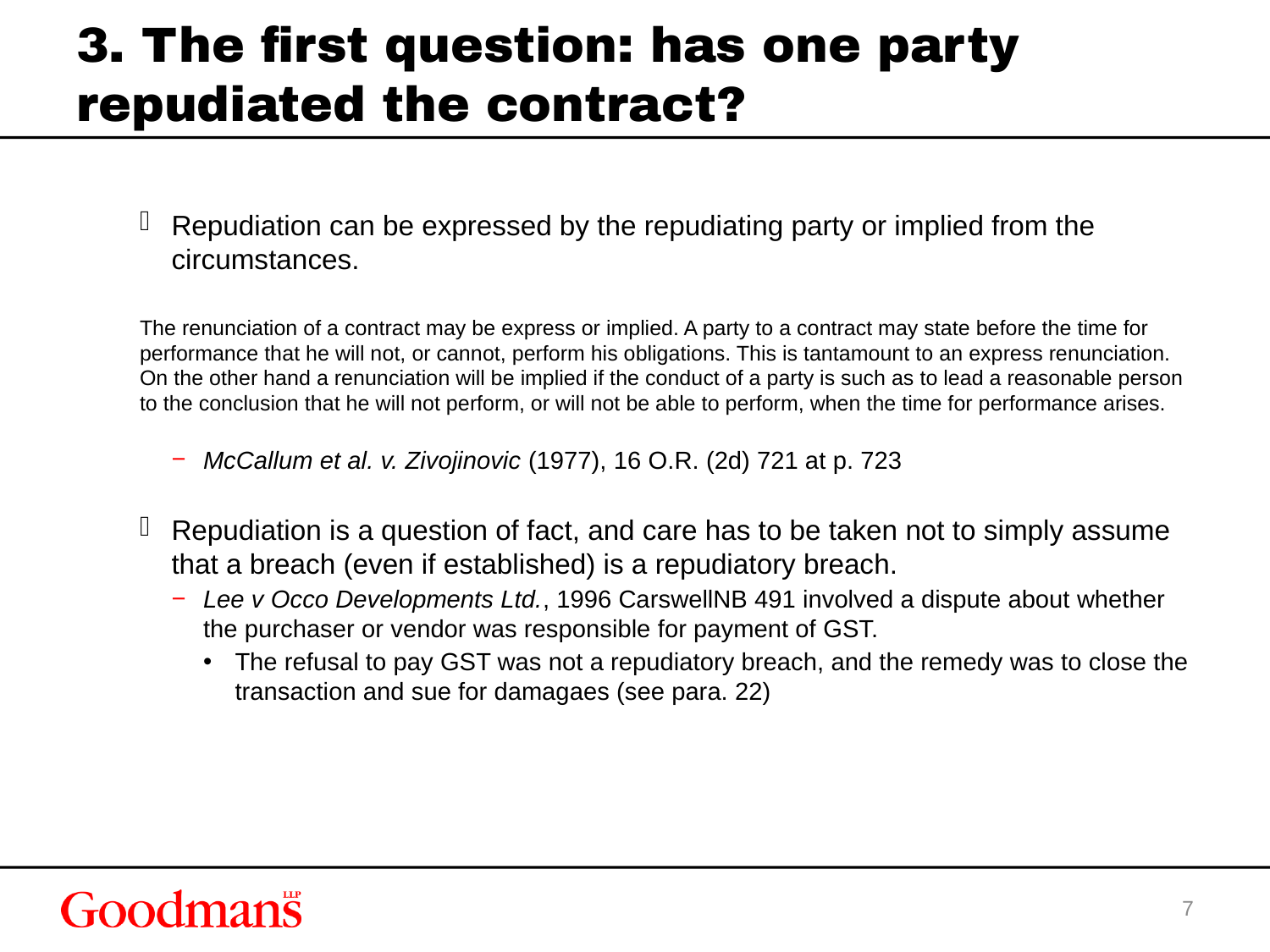

# 3. The first question: has one party repudiated the contract?
Repudiation can be expressed by the repudiating party or implied from the circumstances.
The renunciation of a contract may be express or implied. A party to a contract may state before the time for performance that he will not, or cannot, perform his obligations. This is tantamount to an express renunciation. On the other hand a renunciation will be implied if the conduct of a party is such as to lead a reasonable person to the conclusion that he will not perform, or will not be able to perform, when the time for performance arises.
McCallum et al. v. Zivojinovic (1977), 16 O.R. (2d) 721 at p. 723

Repudiation is a question of fact, and care has to be taken not to simply assume that a breach (even if established) is a repudiatory breach.
Lee v Occo Developments Ltd., 1996 CarswellNB 491 involved a dispute about whether the purchaser or vendor was responsible for payment of GST.
The refusal to pay GST was not a repudiatory breach, and the remedy was to close the transaction and sue for damagaes (see para. 22)
7